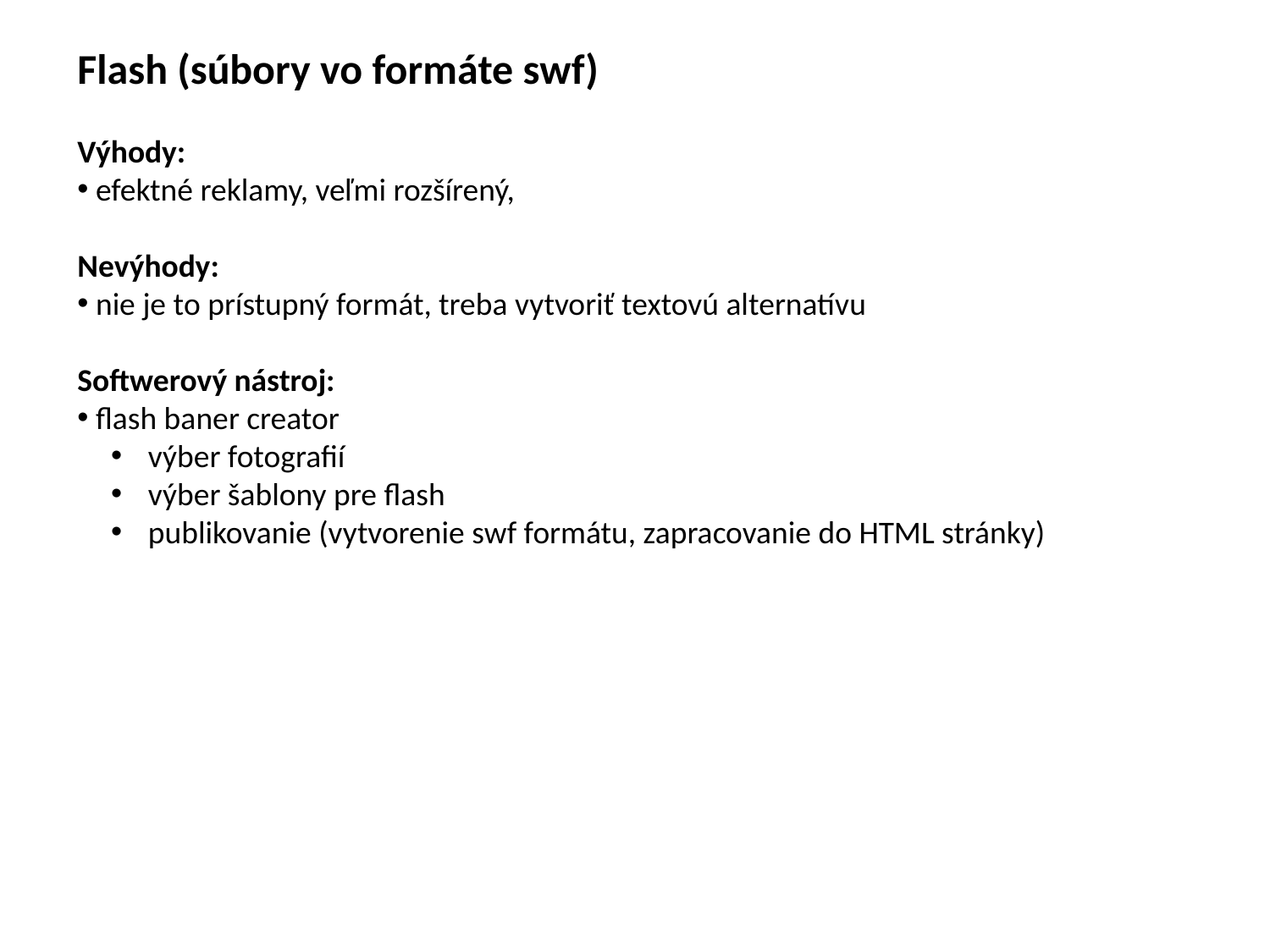

Flash (súbory vo formáte swf)

Výhody:
 efektné reklamy, veľmi rozšírený,

Nevýhody:
 nie je to prístupný formát, treba vytvoriť textovú alternatívu

Softwerový nástroj:
 flash baner creator
 výber fotografií
 výber šablony pre flash
 publikovanie (vytvorenie swf formátu, zapracovanie do HTML stránky)